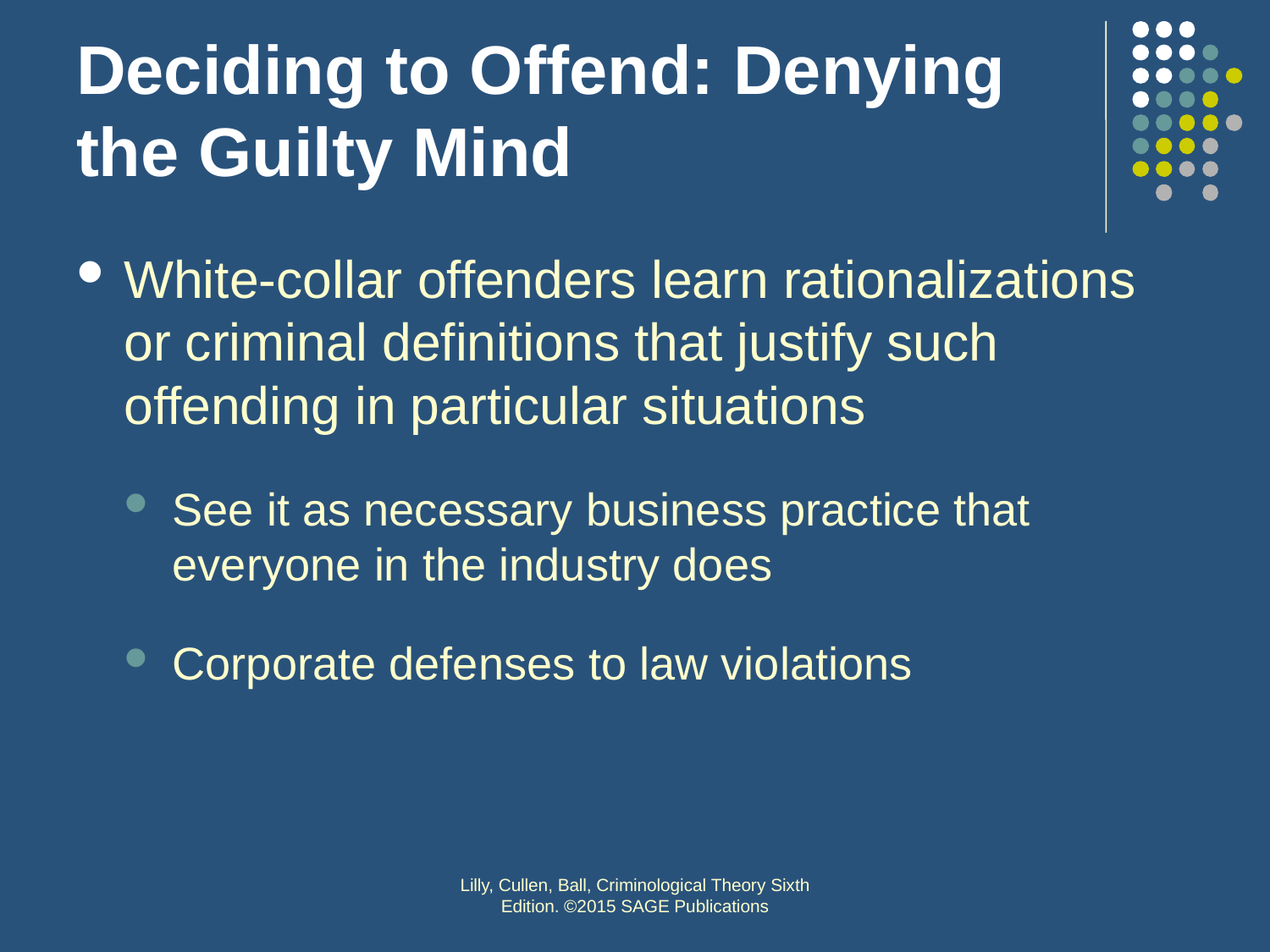

# Deciding to Offend: Denying the Guilty Mind
White-collar offenders learn rationalizations or criminal definitions that justify such offending in particular situations

See it as necessary business practice that everyone in the industry does

Corporate defenses to law violations

Lilly, Cullen, Ball, Criminological Theory Sixth Edition. ©2015 SAGE Publications